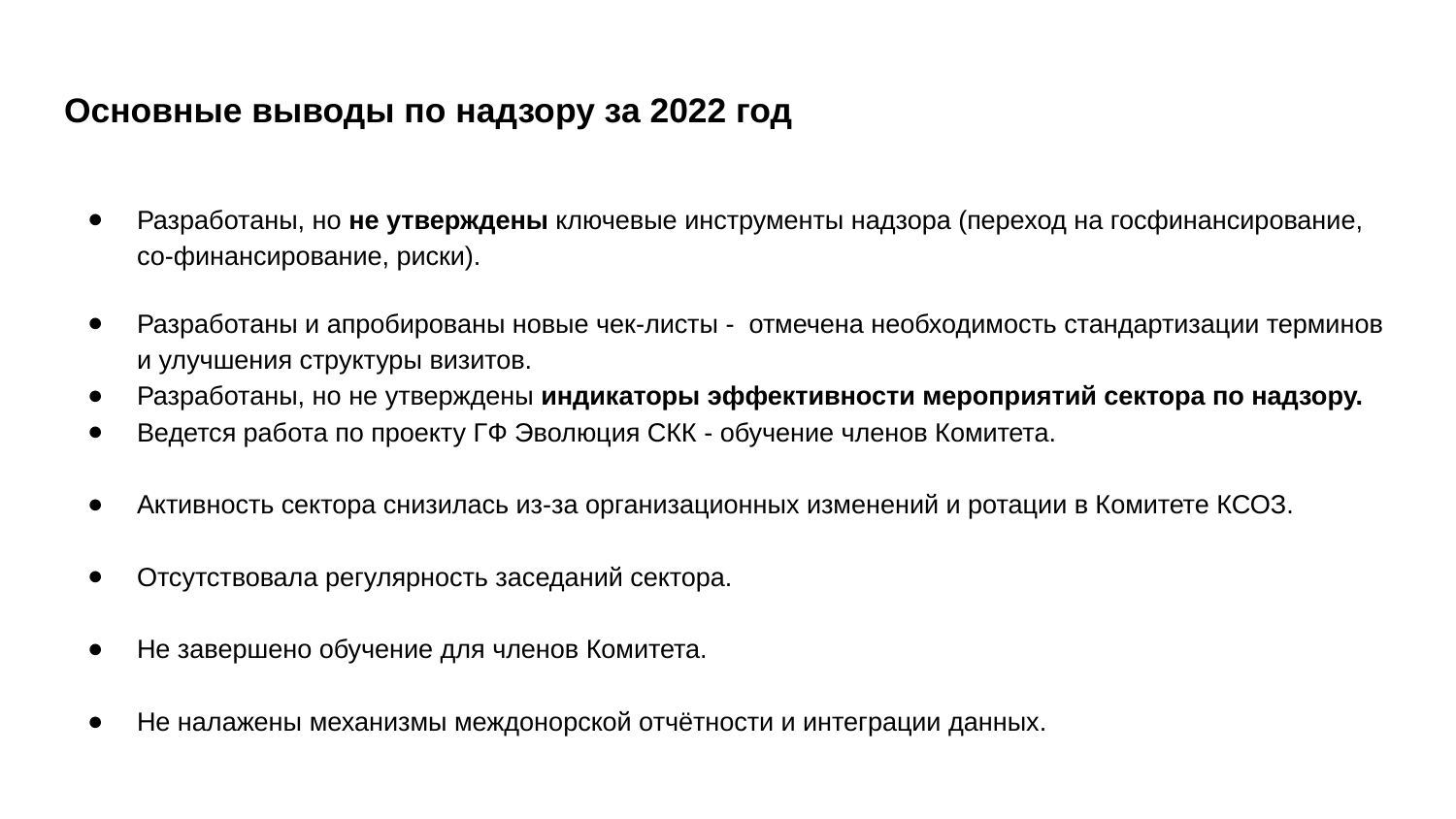

# Основные выводы по надзору за 2022 год
Разработаны, но не утверждены ключевые инструменты надзора (переход на госфинансирование, со-финансирование, риски).
Разработаны и апробированы новые чек-листы -  отмечена необходимость стандартизации терминов и улучшения структуры визитов.
Разработаны, но не утверждены индикаторы эффективности мероприятий сектора по надзору.
Ведется работа по проекту ГФ Эволюция СКК - обучение членов Комитета.
Активность сектора снизилась из-за организационных изменений и ротации в Комитете КСОЗ.
Отсутствовала регулярность заседаний сектора.
Не завершено обучение для членов Комитета.
Не налажены механизмы междонорской отчётности и интеграции данных.